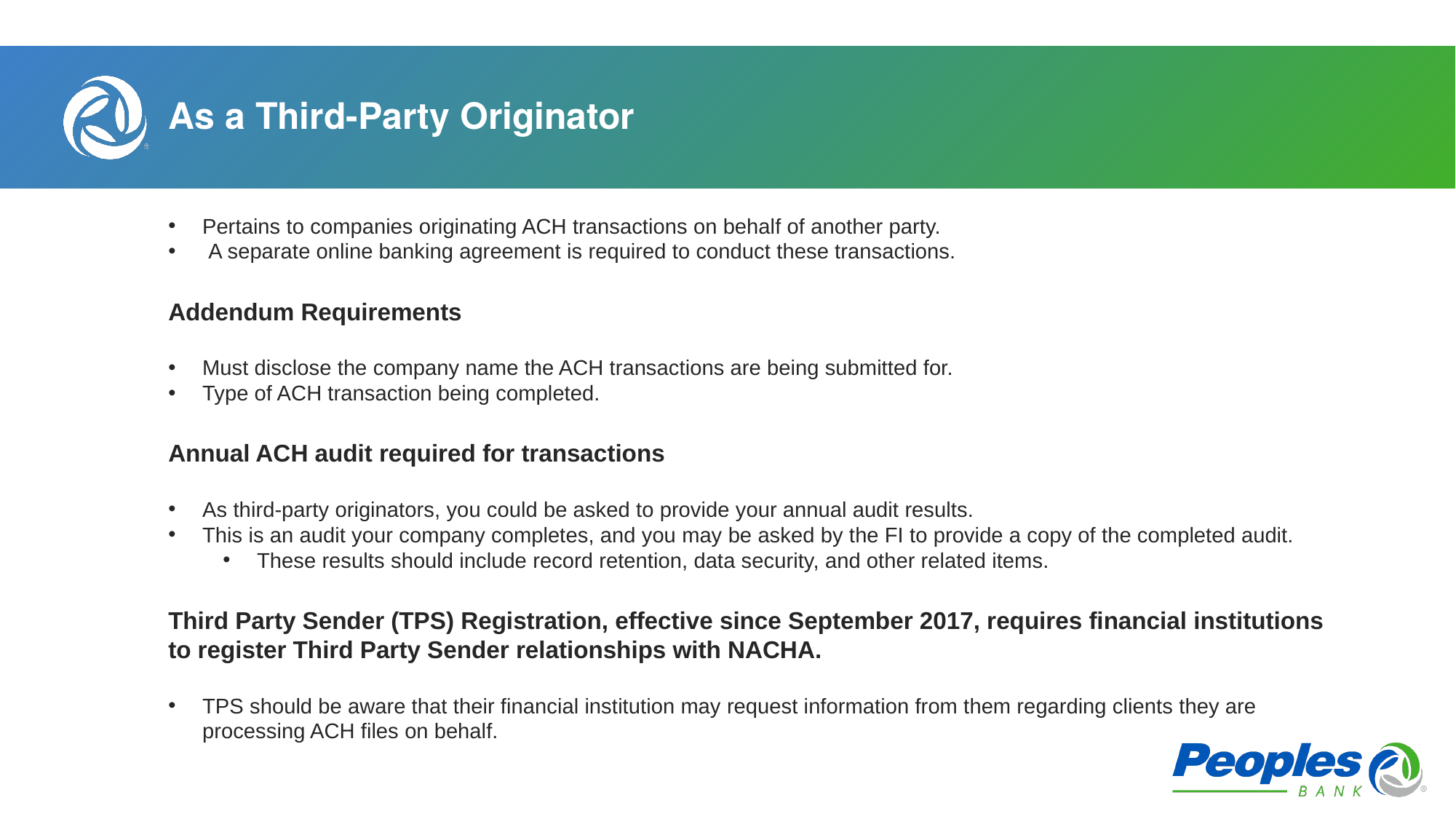

# As a Third-Party Originator
Pertains to companies originating ACH transactions on behalf of another party.
 A separate online banking agreement is required to conduct these transactions.

Addendum Requirements

Must disclose the company name the ACH transactions are being submitted for.
Type of ACH transaction being completed.

Annual ACH audit required for transactions

As third-party originators, you could be asked to provide your annual audit results.
This is an audit your company completes, and you may be asked by the FI to provide a copy of the completed audit.
These results should include record retention, data security, and other related items.

Third Party Sender (TPS) Registration, effective since September 2017, requires financial institutions to register Third Party Sender relationships with NACHA.

TPS should be aware that their financial institution may request information from them regarding clients they are processing ACH files on behalf.